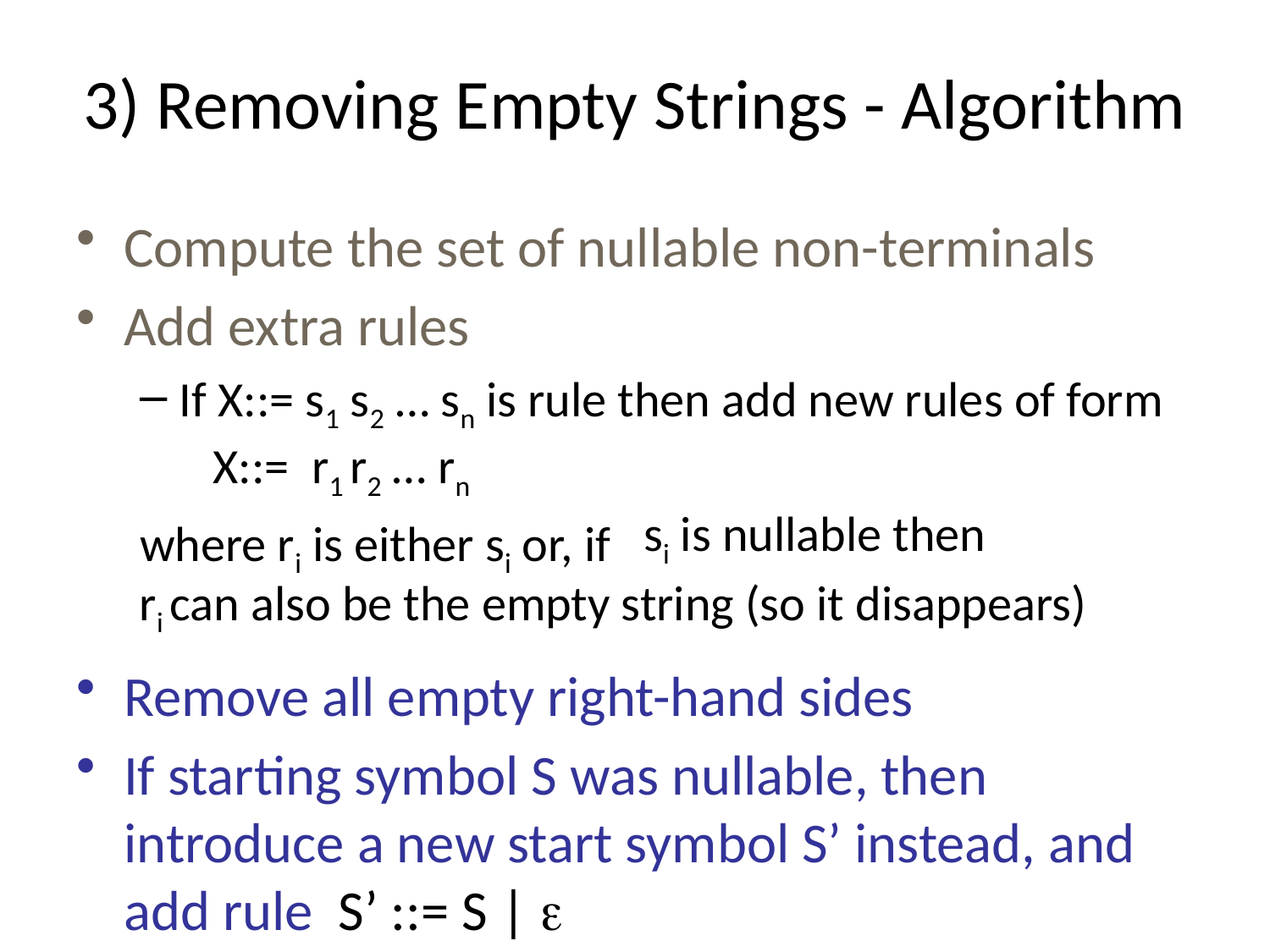

# 3) Removing Empty Strings - Algorithm
Compute the set of nullable non-terminals
Add extra rules
If X::= s1 s2 … sn is rule then add new rules of form
   X::=  r1 r2 … rn
where ri is either si or, if

Remove all empty right-hand sides
If starting symbol S was nullable, then introduce a new start symbol S’ instead, and add rule  S’ ::= S | ε
si is nullable then
ri can also be the empty string (so it disappears)